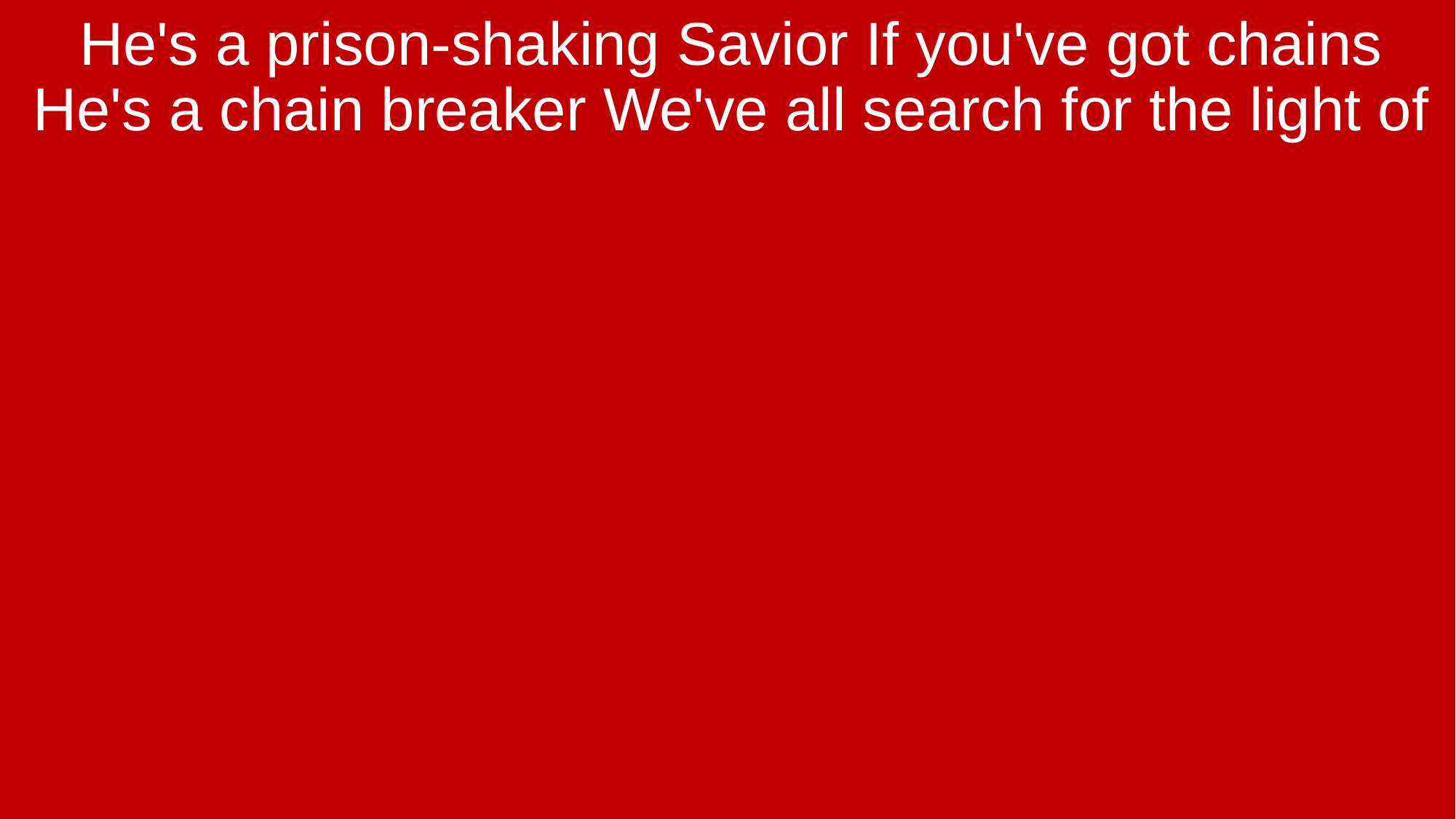

He's a prison-shaking Savior If you've got chains He's a chain breaker We've all search for the light of